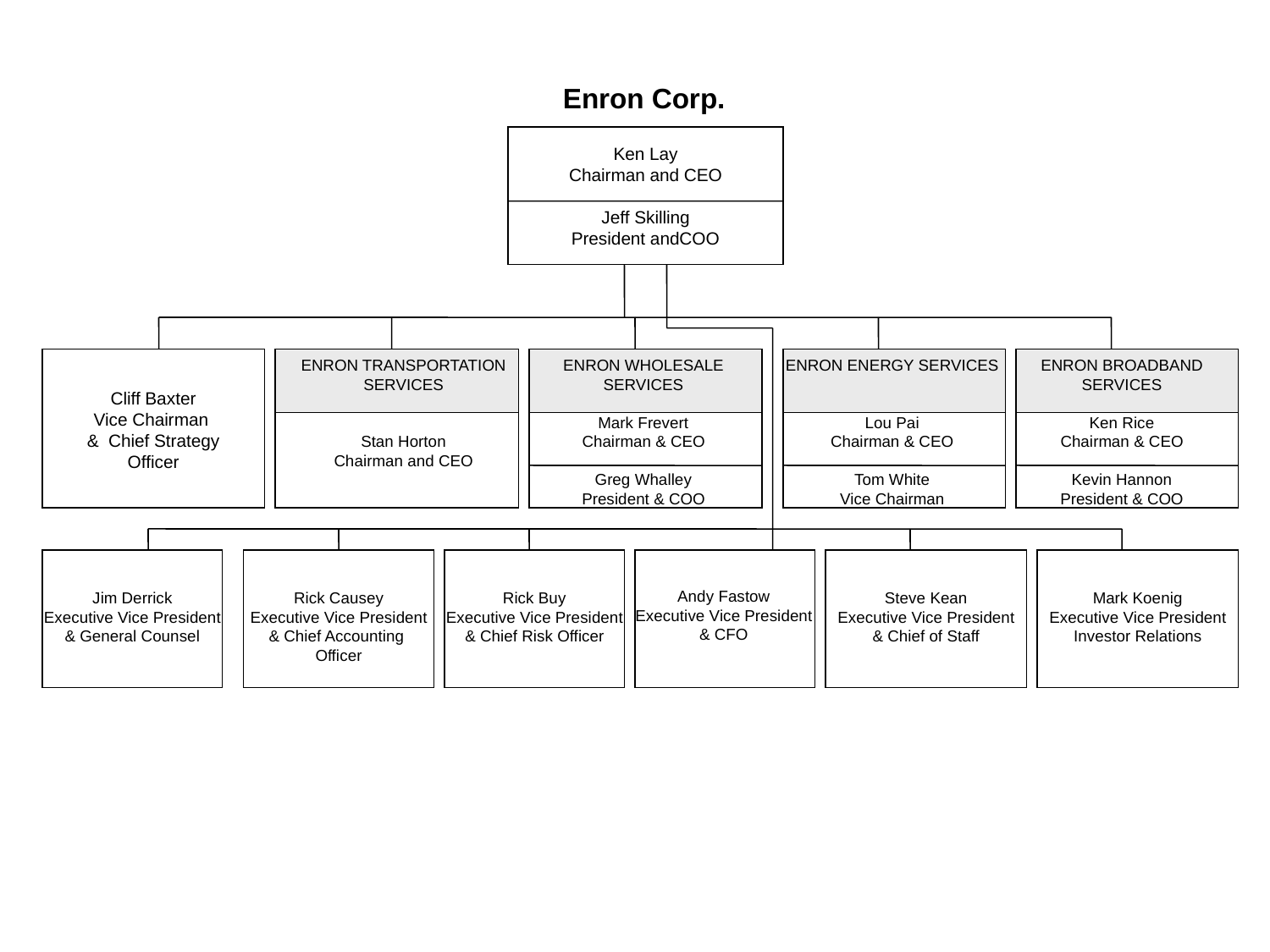

Enron Corp.
Ken Lay
Chairman and CEO

Jeff Skilling
President andCOO

ENRON TRANSPORTATION
SERVICES

Stan Horton
Chairman and CEO

ENRON WHOLESALE
SERVICES

Mark Frevert
Chairman & CEO

Greg Whalley
President & COO
ENRON ENERGY SERVICES

Lou Pai
Chairman & CEO

Tom White
Vice Chairman

ENRON BROADBAND
SERVICES

Ken Rice
Chairman & CEO

Kevin Hannon
President & COO
Cliff Baxter
Vice Chairman
&  Chief Strategy Officer

Andy Fastow
Executive Vice President
& CFO
Jim Derrick
Executive Vice President
& General Counsel
Rick Causey
Executive Vice President
& Chief Accounting
Officer
Rick Buy
Executive Vice President
& Chief Risk Officer
Steve Kean
Executive Vice President
& Chief of Staff
Mark Koenig
Executive Vice President
Investor Relations